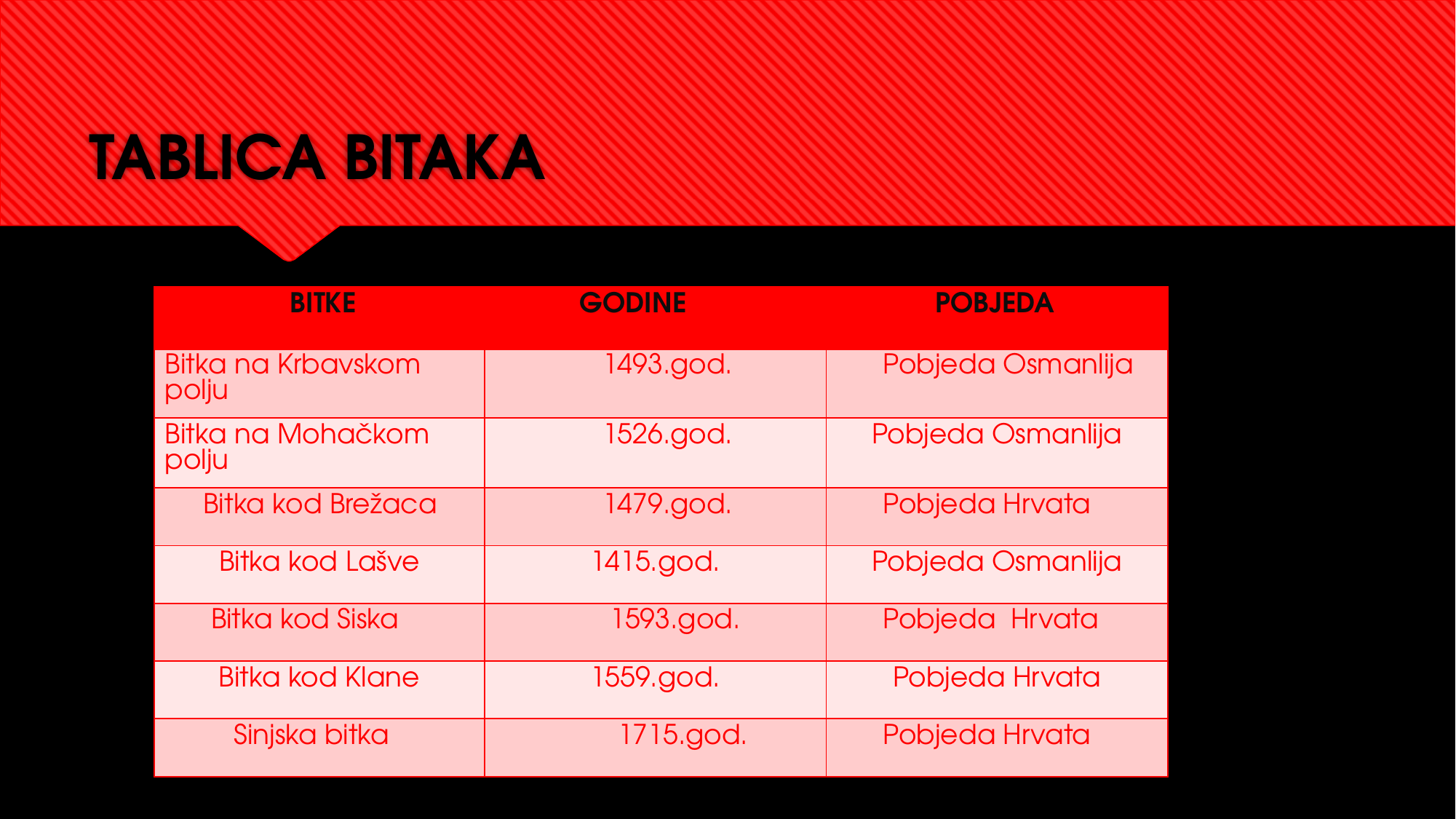

# TABLICA BITAKA
| BITKE | GODINE Godina | S POBJEDA |
| --- | --- | --- |
| Bitka na Krbavskom polju | 1493.god. | Pobjeda Osmanlija |
| Bitka na Mohačkom polju | 1526.god. | Pobjeda Osmanlija |
| Bitka kod Brežaca | 1479.god. | Pobjeda Hrvata |
| Bitka kod Lašve | 1415.god. | Pobjeda Osmanlija |
| Bitka kod Siska | 1593.god. | Pobjeda Hrvata |
| Bitka kod Klane | 1559.god. | Pobjeda Hrvata |
| Sinjska bitka | 1715.god. | Pobjeda Hrvata |